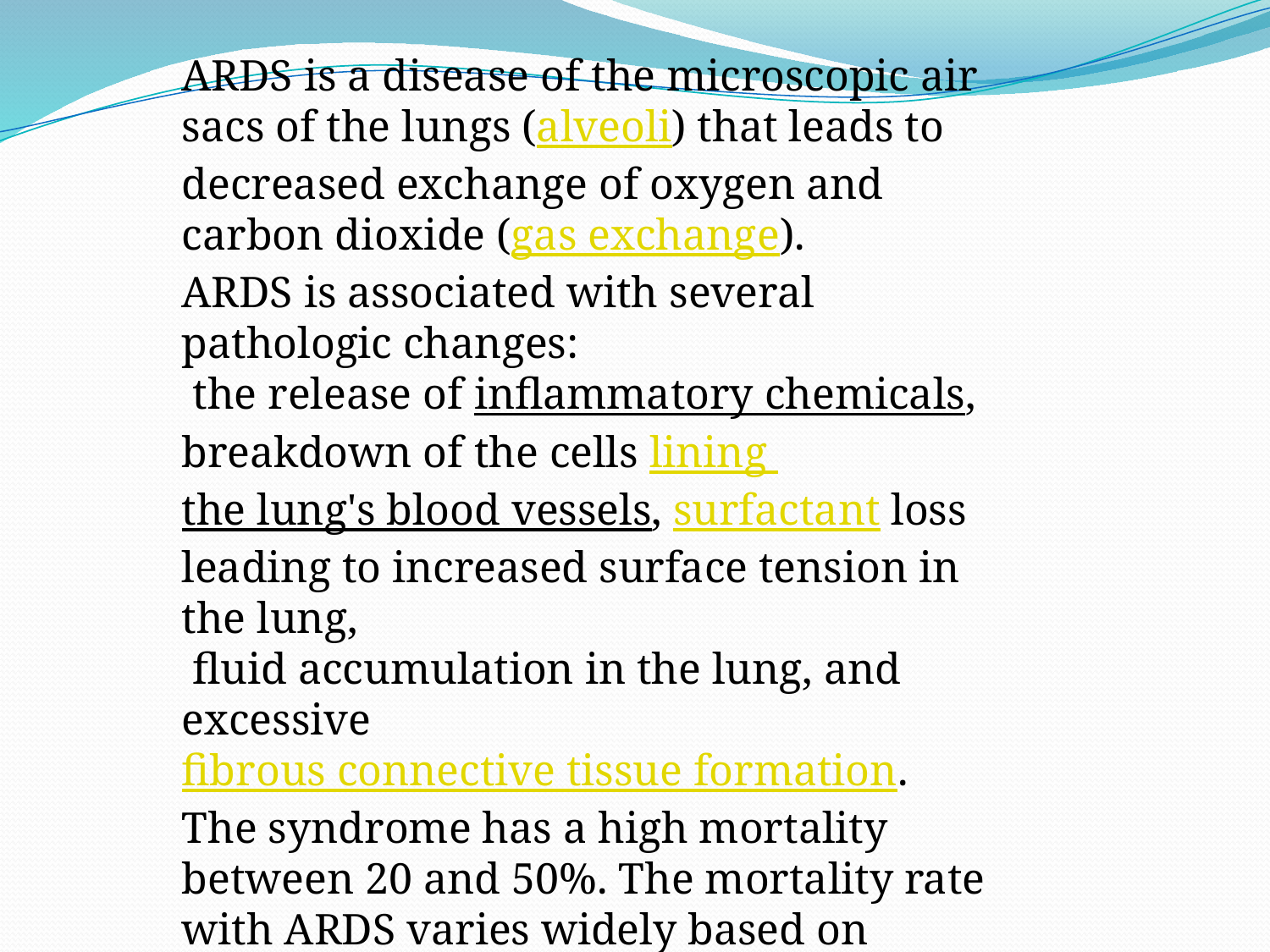

ARDS is a disease of the microscopic air sacs of the lungs (alveoli) that leads to decreased exchange of oxygen and carbon dioxide (gas exchange).
ARDS is associated with several pathologic changes:
 the release of inflammatory chemicals, breakdown of the cells lining the lung's blood vessels, surfactant loss leading to increased surface tension in the lung,
 fluid accumulation in the lung, and excessive fibrous connective tissue formation.
The syndrome has a high mortality between 20 and 50%. The mortality rate with ARDS varies widely based on disease severity, a person's age, and the presence of other medical conditions.